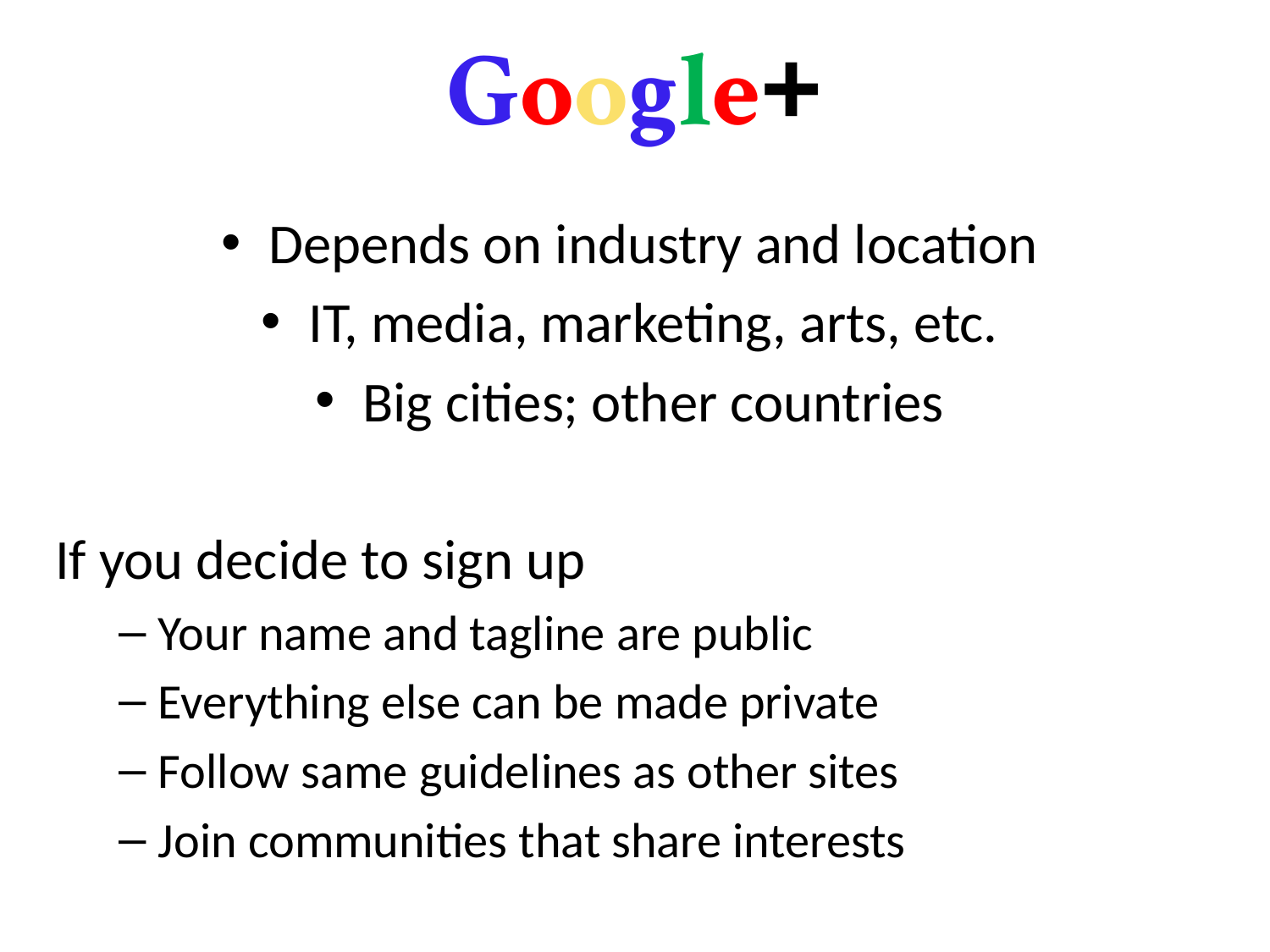

# Google+
Depends on industry and location
IT, media, marketing, arts, etc.
Big cities; other countries

If you decide to sign up
Your name and tagline are public
Everything else can be made private
Follow same guidelines as other sites
Join communities that share interests